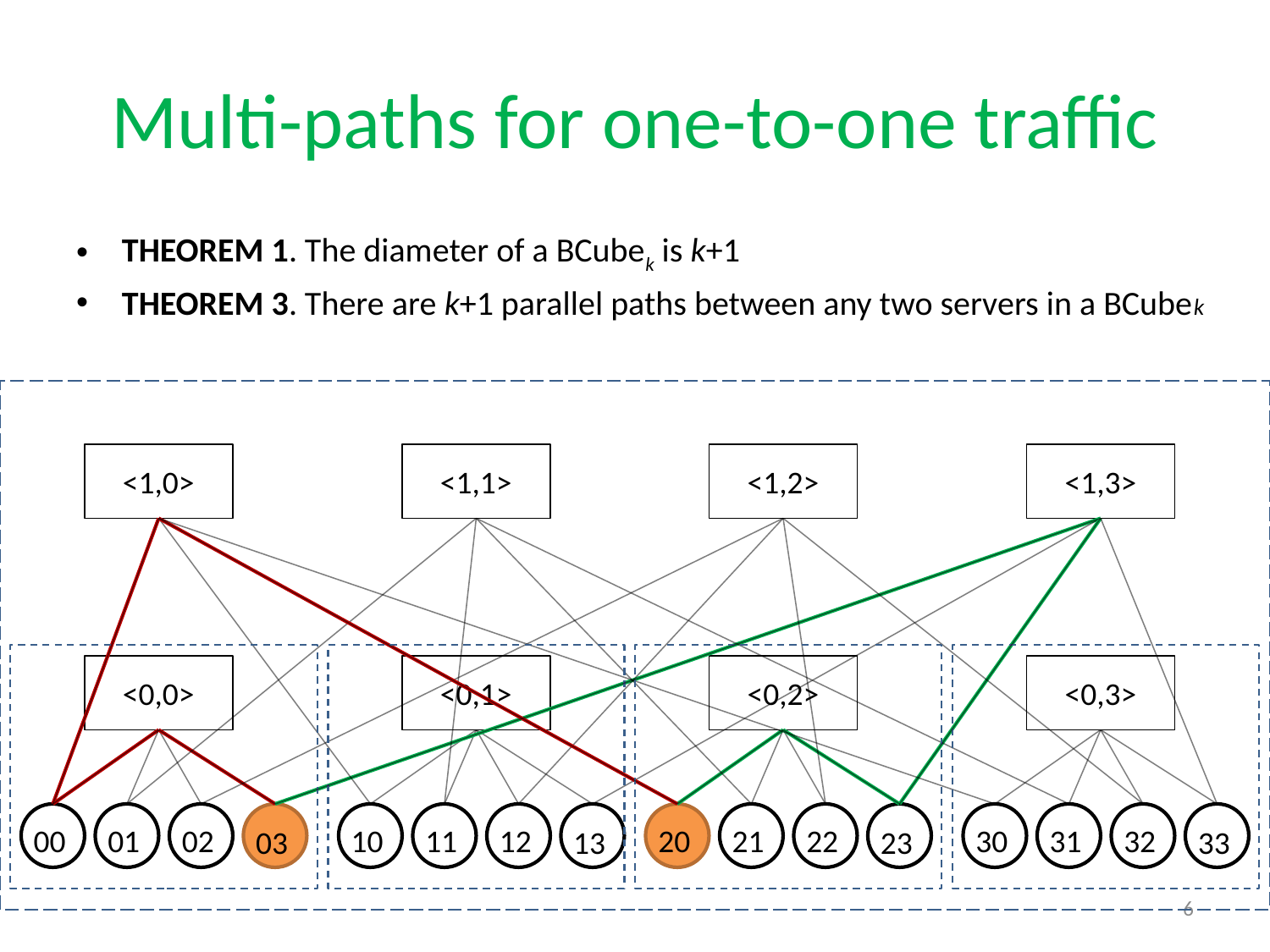

# Multi-paths for one-to-one traffic
Theorem 1. The diameter of a BCubek is k+1
Theorem 3. There are k+1 parallel paths between any two servers in a BCubek

<1,0>
<1,1>
<1,2>
<1,3>

<0,0>
<0,1>

10
11
12
13
<0,2>
<0,3>

30
31
32
33

00
01
02
20
21
22
03
23
6